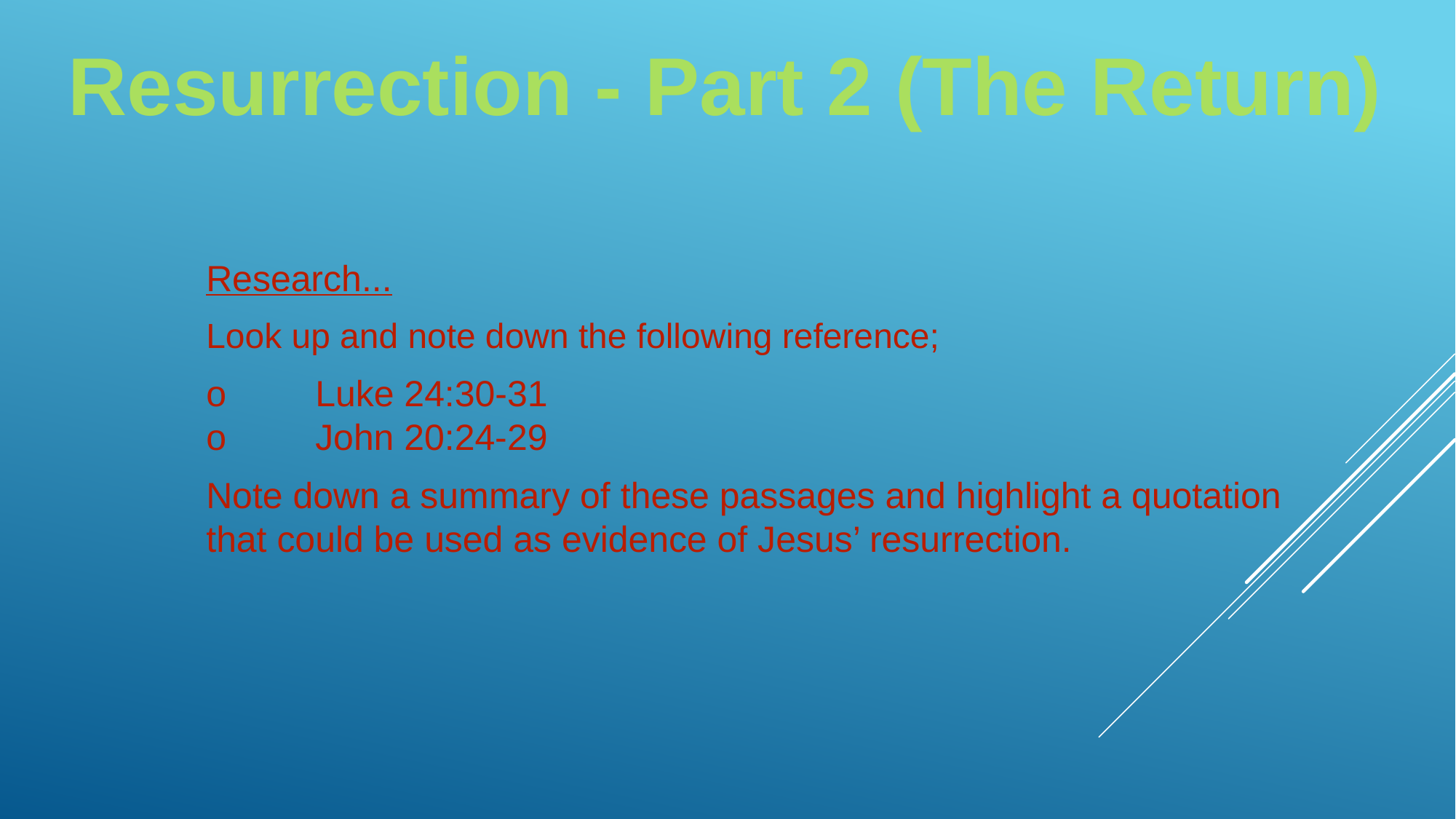

Resurrection - Part 2 (The Return)

Research...

Look up and note down the following reference;

o	Luke 24:30-31
o	John 20:24-29

Note down a summary of these passages and highlight a quotation that could be used as evidence of Jesus’ resurrection.